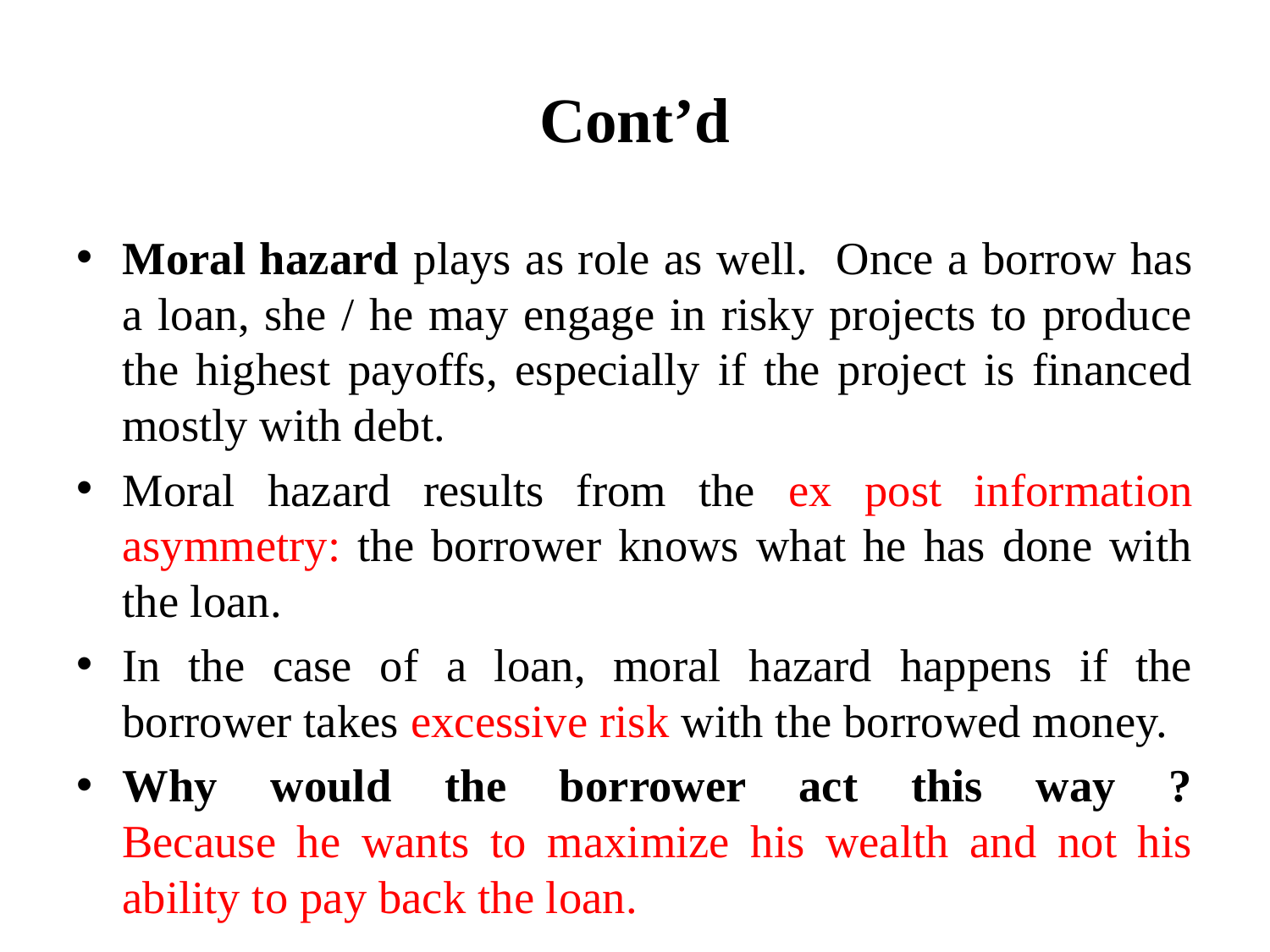

# Cont’d
Moral hazard plays as role as well.  Once a borrow has a loan, she / he may engage in risky projects to produce the highest payoffs, especially if the project is financed mostly with debt.
Moral hazard results from the ex post information asymmetry: the borrower knows what he has done with the loan.
In the case of a loan, moral hazard happens if the borrower takes excessive risk with the borrowed money.
Why would the borrower act this way ?
Because he wants to maximize his wealth and not his ability to pay back the loan.